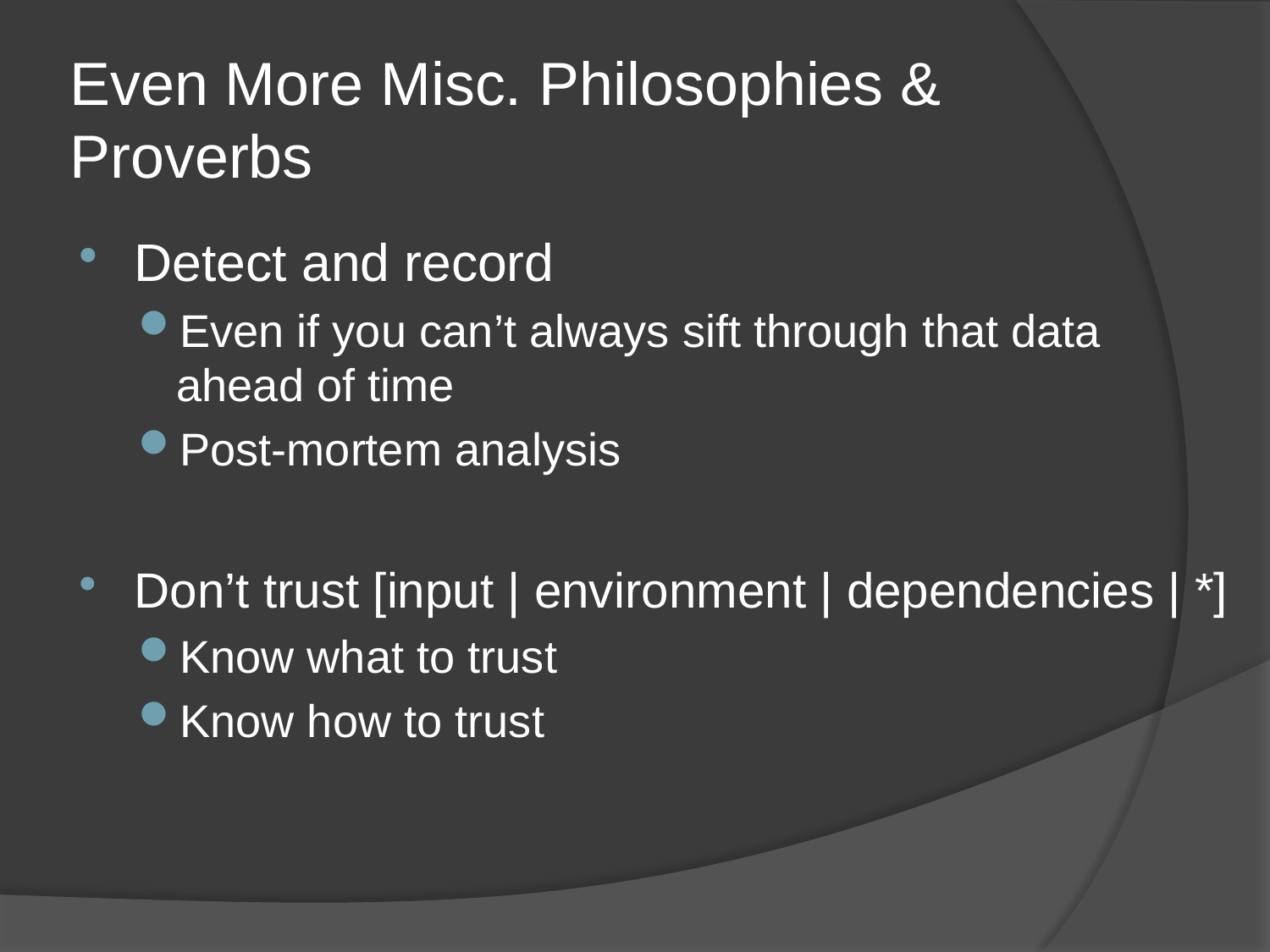

# Even More Misc. Philosophies & Proverbs
Detect and record
Even if you can’t always sift through that data ahead of time
Post-mortem analysis

Don’t trust [input | environment | dependencies | *]
Know what to trust
Know how to trust